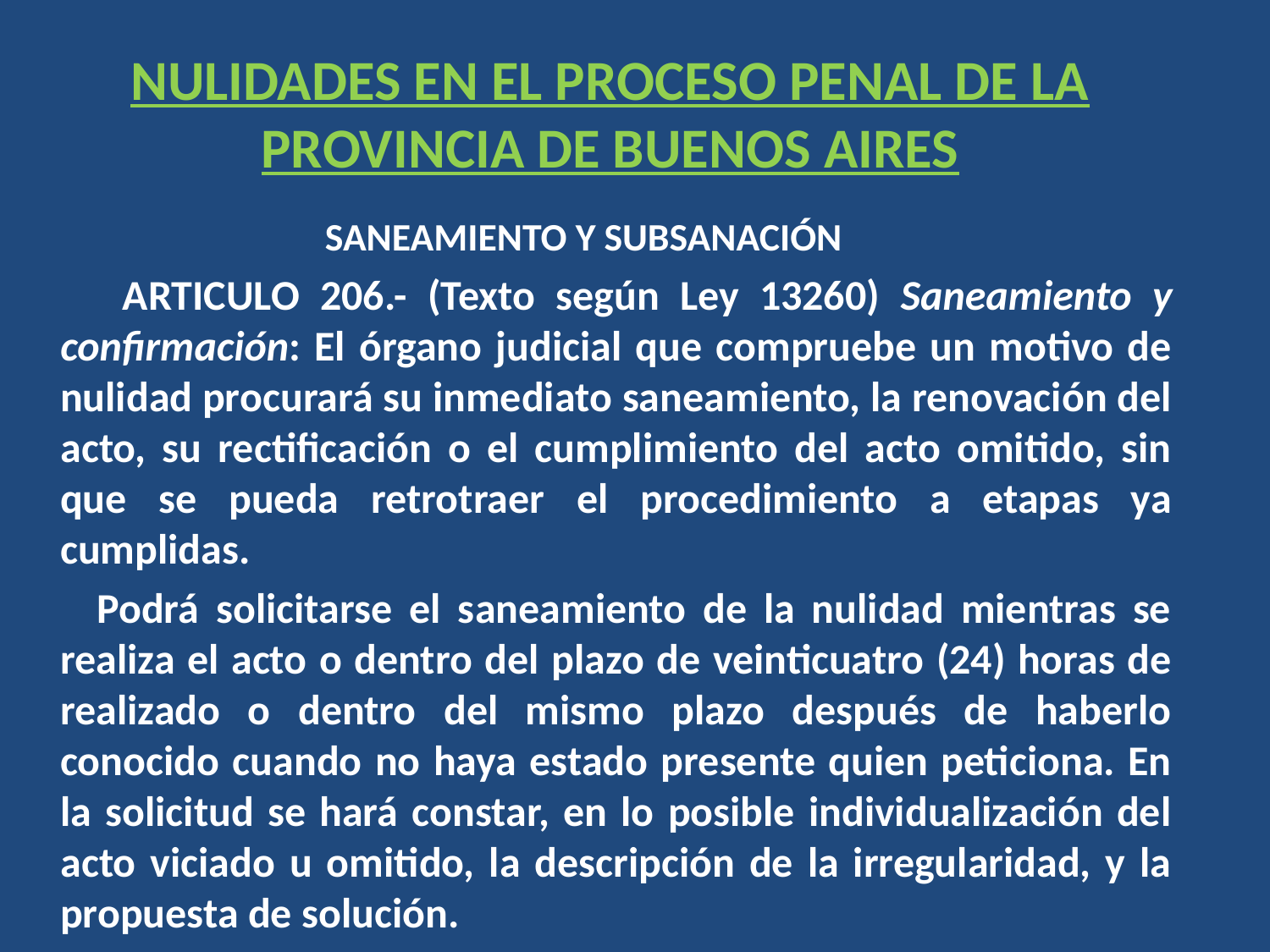

# NULIDADES EN EL PROCESO PENAL DE LA PROVINCIA DE BUENOS AIRES

                                    SANEAMIENTO Y SUBSANACIÓN
      ARTICULO 206.- (Texto según Ley 13260) Saneamiento y confirmación: El órgano judicial que compruebe un motivo de nulidad procurará su inmediato saneamiento, la renovación del acto, su rectificación o el cumplimiento del acto omitido, sin que se pueda retrotraer el procedimiento a etapas ya cumplidas.
     Podrá solicitarse el saneamiento de la nulidad mientras se realiza el acto o dentro del plazo de veinticuatro (24) horas de realizado o dentro del mismo plazo después de haberlo conocido cuando no haya estado presente quien peticiona. En la solicitud se hará constar, en lo posible individualización del acto viciado u omitido, la descripción de la irregularidad, y la propuesta de solución.